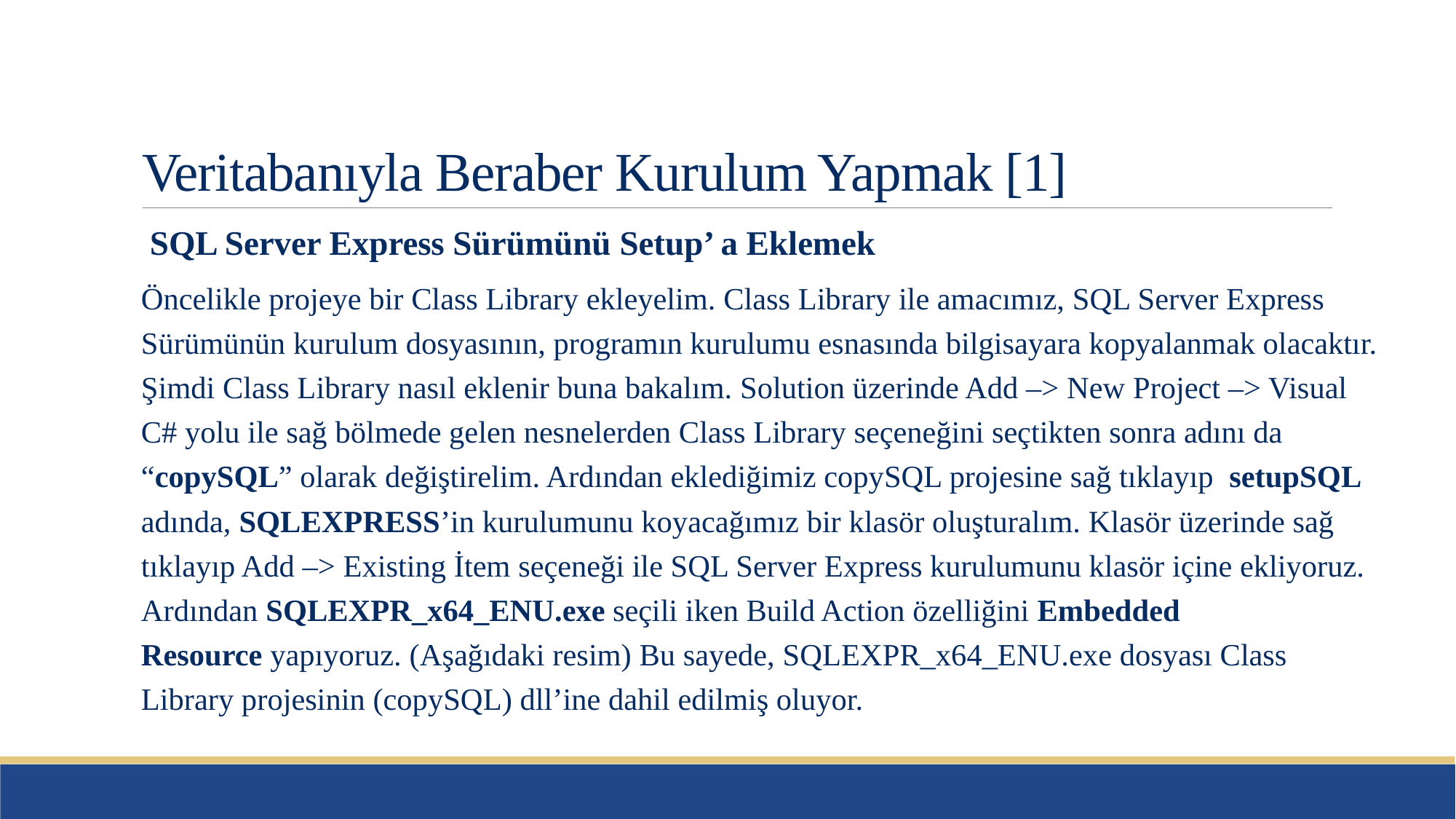

# Veritabanıyla Beraber Kurulum Yapmak [1]
 SQL Server Express Sürümünü Setup’ a Eklemek
Öncelikle projeye bir Class Library ekleyelim. Class Library ile amacımız, SQL Server Express Sürümünün kurulum dosyasının, programın kurulumu esnasında bilgisayara kopyalanmak olacaktır. Şimdi Class Library nasıl eklenir buna bakalım. Solution üzerinde Add –> New Project –> Visual C# yolu ile sağ bölmede gelen nesnelerden Class Library seçeneğini seçtikten sonra adını da “copySQL” olarak değiştirelim. Ardından eklediğimiz copySQL projesine sağ tıklayıp  setupSQL adında, SQLEXPRESS’in kurulumunu koyacağımız bir klasör oluşturalım. Klasör üzerinde sağ tıklayıp Add –> Existing İtem seçeneği ile SQL Server Express kurulumunu klasör içine ekliyoruz. Ardından SQLEXPR_x64_ENU.exe seçili iken Build Action özelliğini Embedded Resource yapıyoruz. (Aşağıdaki resim) Bu sayede, SQLEXPR_x64_ENU.exe dosyası Class Library projesinin (copySQL) dll’ine dahil edilmiş oluyor.